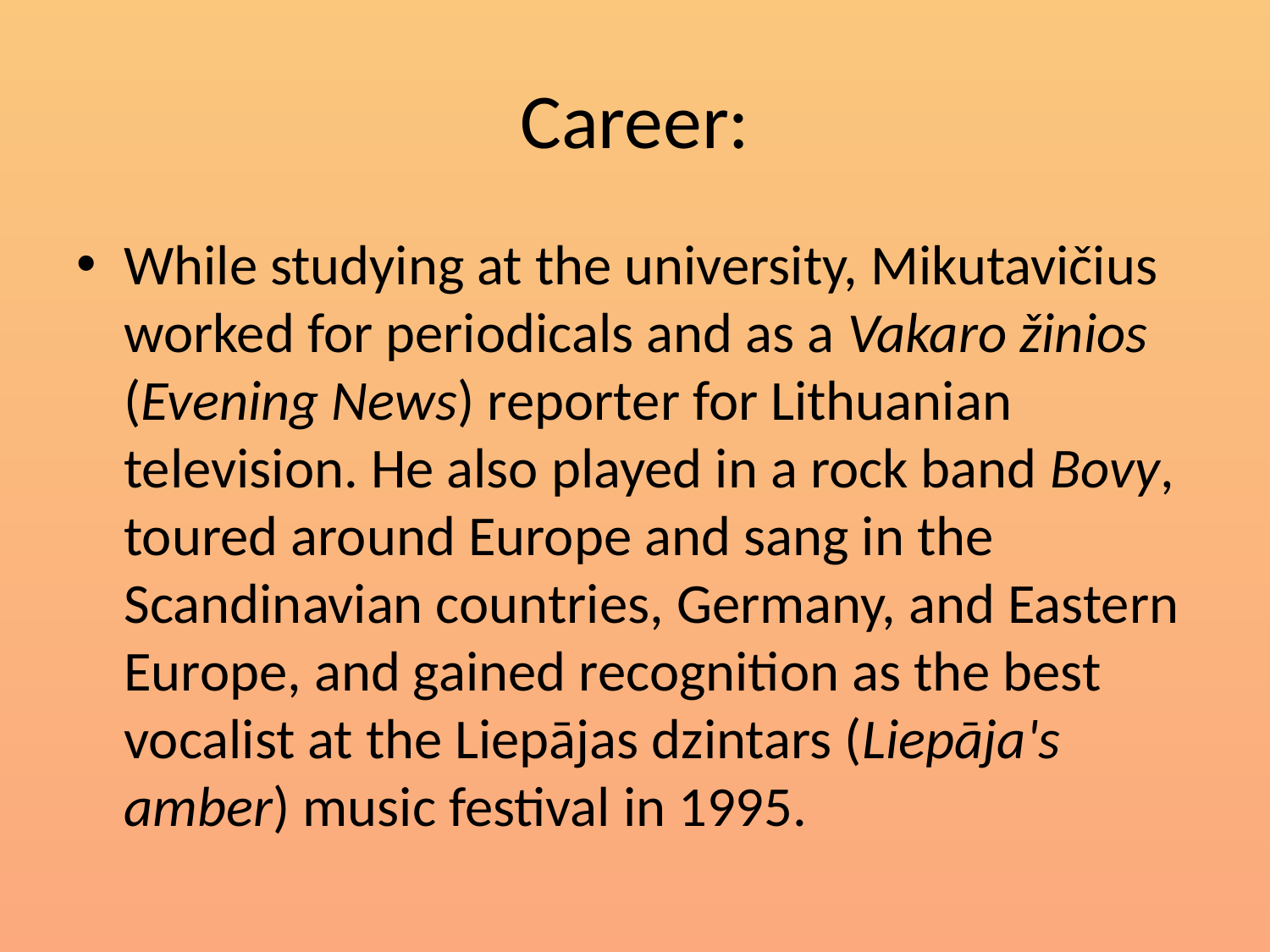

# Career:
While studying at the university, Mikutavičius worked for periodicals and as a Vakaro žinios (Evening News) reporter for Lithuanian television. He also played in a rock band Bovy, toured around Europe and sang in the Scandinavian countries, Germany, and Eastern Europe, and gained recognition as the best vocalist at the Liepājas dzintars (Liepāja's amber) music festival in 1995.